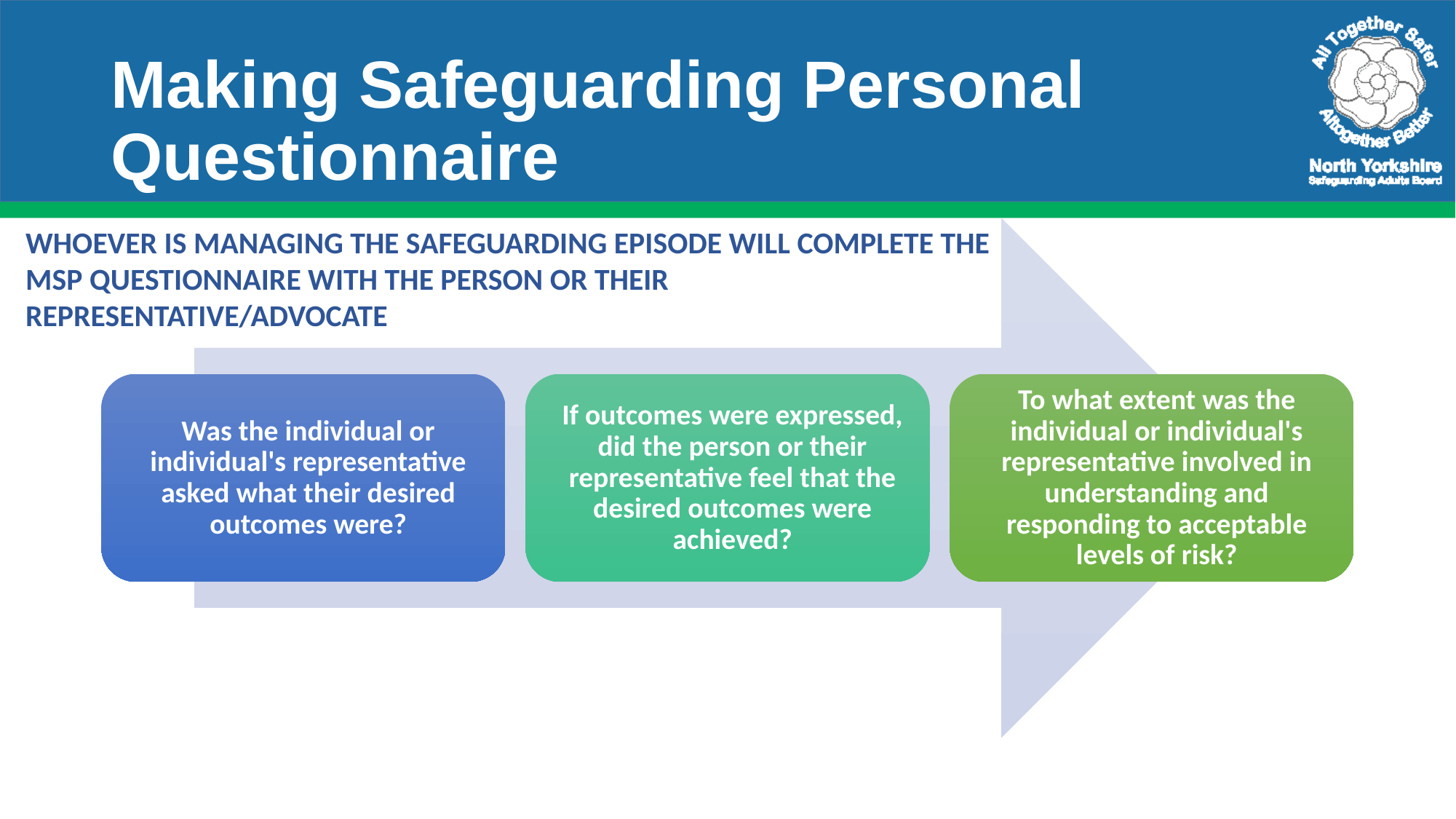

# Making Safeguarding Personal Questionnaire
Whoever is managing the safeguarding episode will complete the MSP Questionnaire with the person or their representative/advocate
Was the individual or individual's representative asked what their desired outcomes were?
If outcomes were expressed, did the person or their representative feel that the desired outcomes were achieved?
To what extent was the individual or individual's representative involved in understanding and responding to acceptable levels of risk?